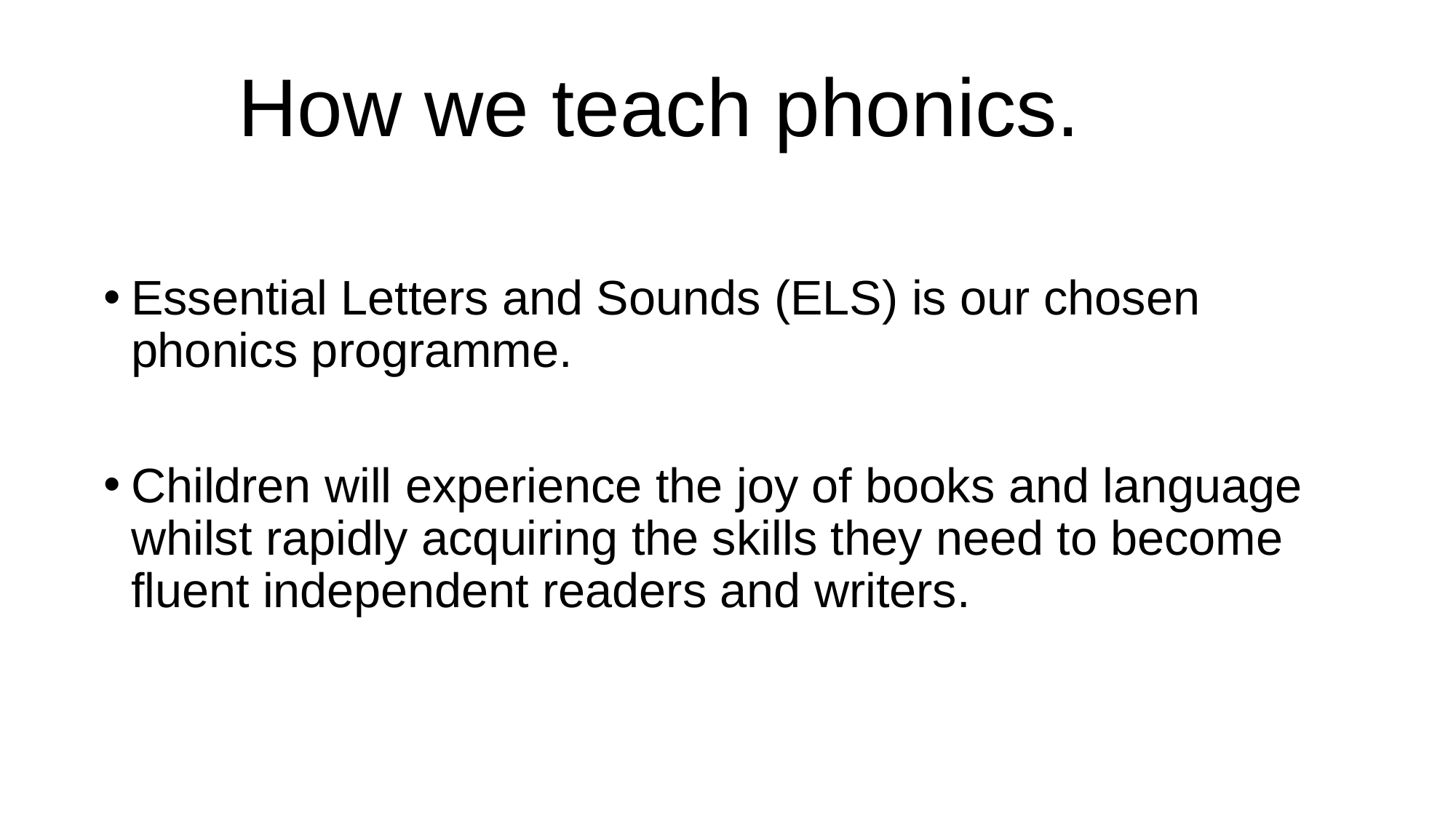

How we teach phonics.

Essential Letters and Sounds (ELS) is our chosen phonics programme.

Children will experience the joy of books and language whilst rapidly acquiring the skills they need to become fluent independent readers and writers.